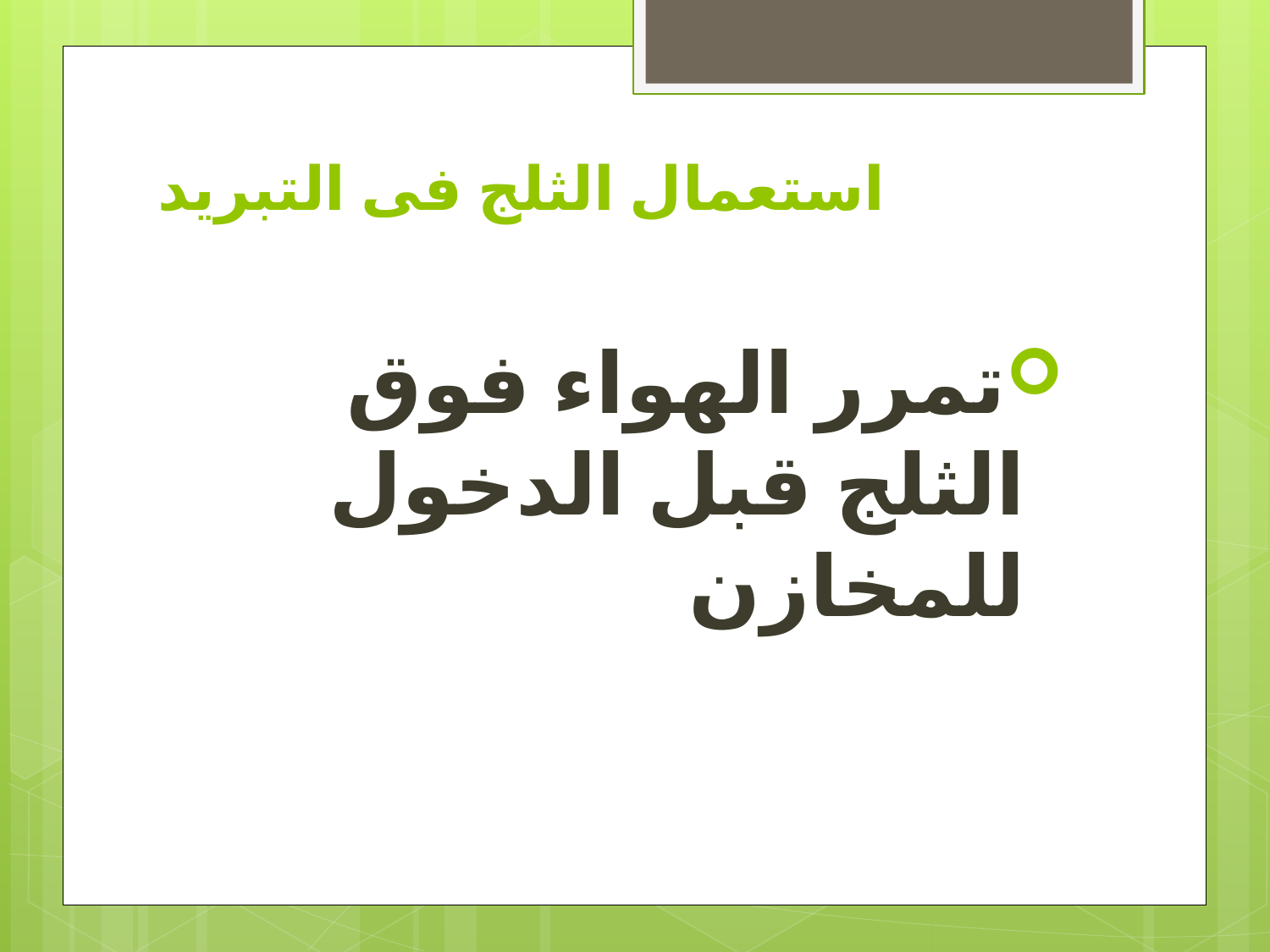

# استعمال الثلج فى التبريد
تمرر الهواء فوق الثلج قبل الدخول للمخازن